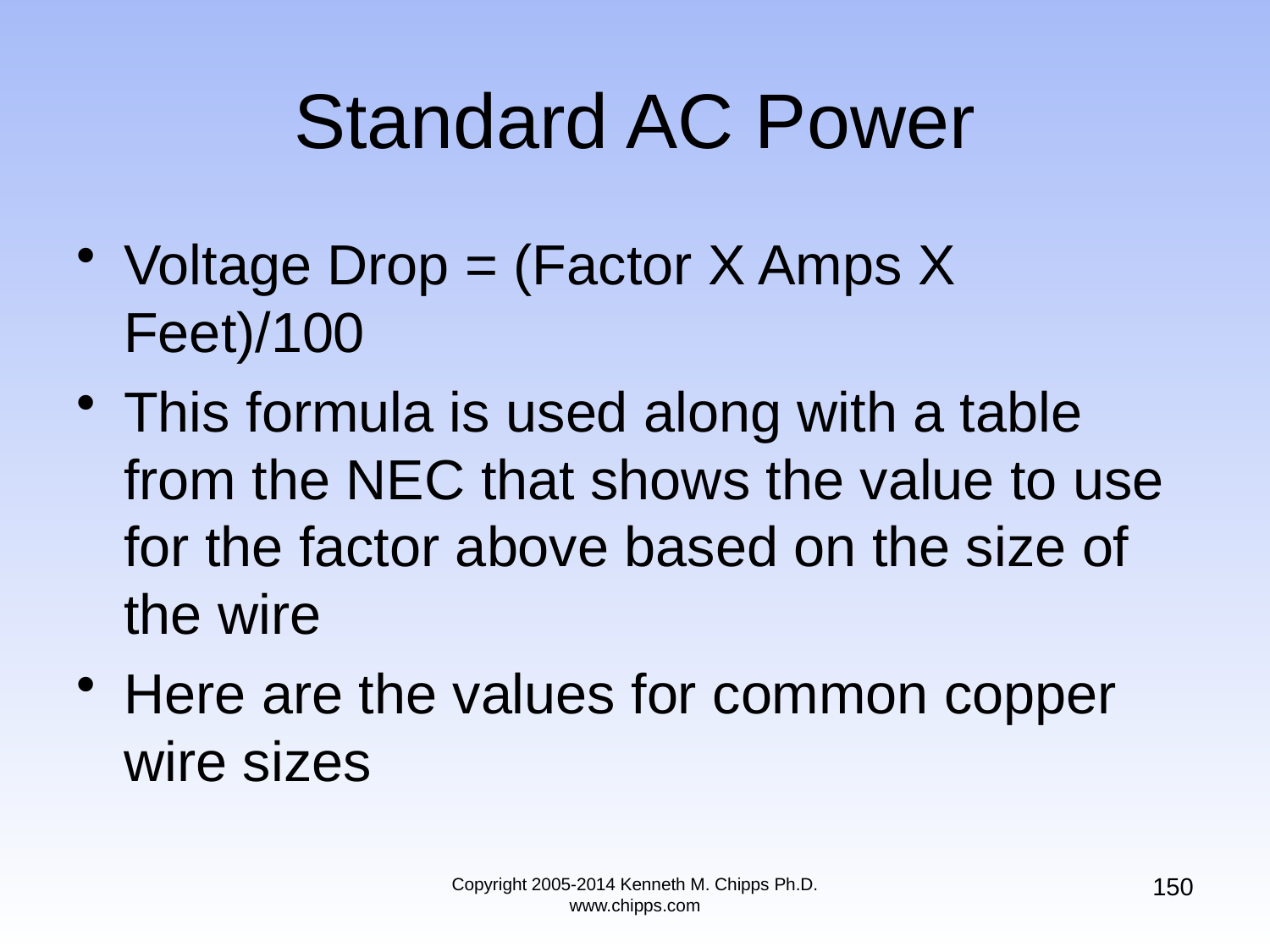

# Standard AC Power
Voltage Drop = (Factor X Amps X Feet)/100
This formula is used along with a table from the NEC that shows the value to use for the factor above based on the size of the wire
Here are the values for common copper wire sizes
150
Copyright 2005-2014 Kenneth M. Chipps Ph.D. www.chipps.com